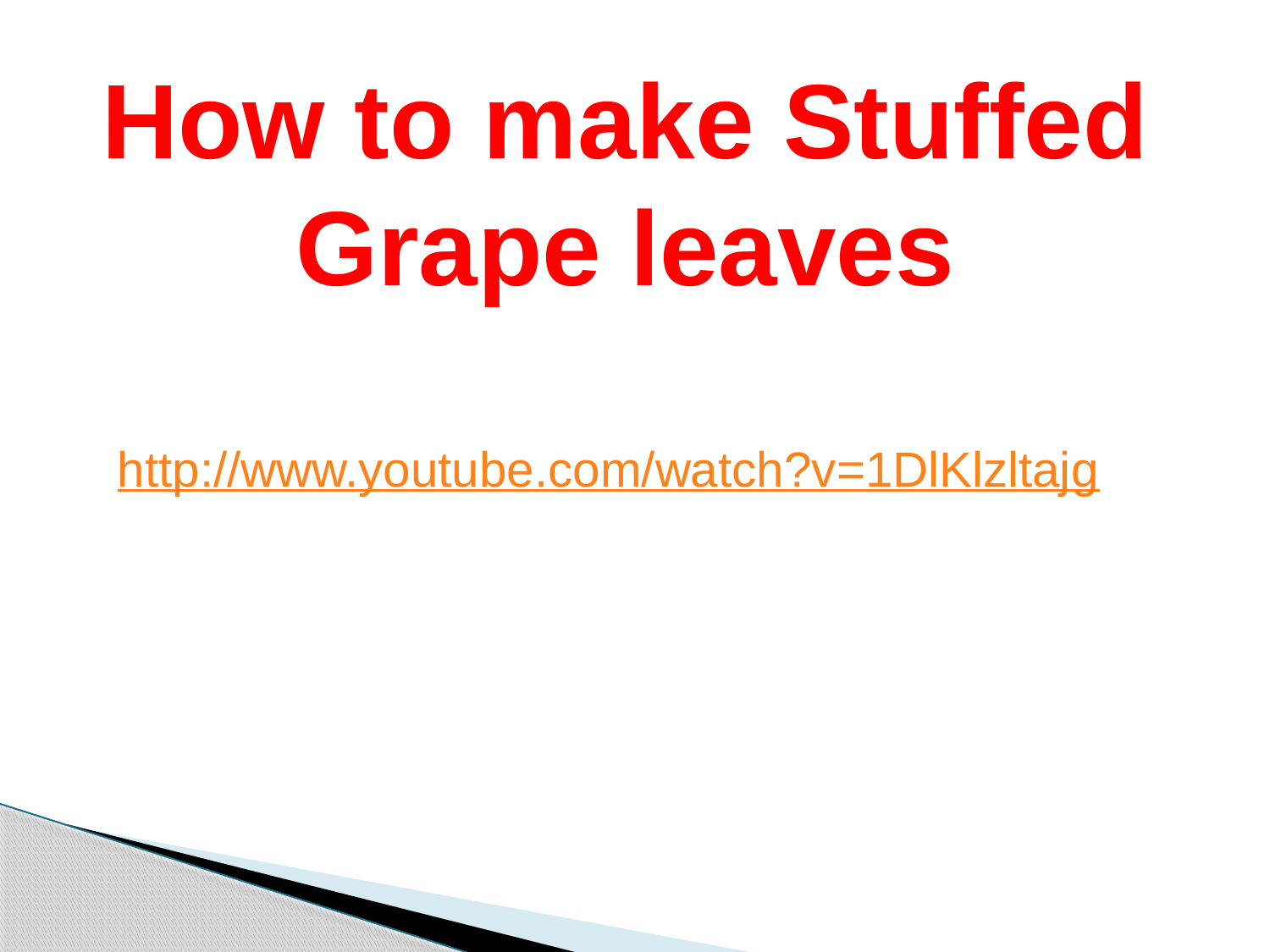

How to make Stuffed Grape leaves
http://www.youtube.com/watch?v=1DlKlzltajg